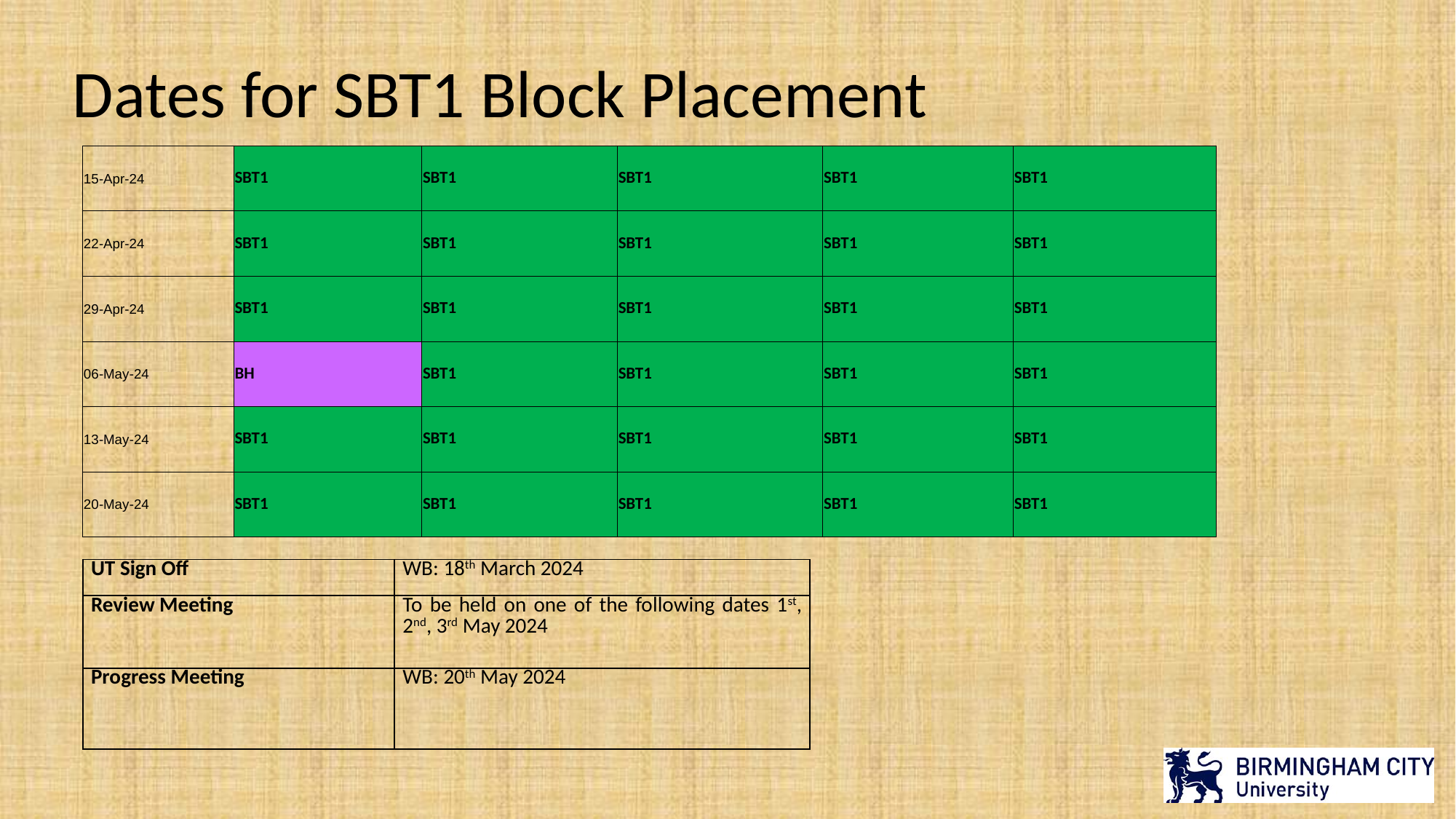

# Dates for SBT1 Block Placement
| 15-Apr-24 | SBT1 | SBT1 | SBT1 | SBT1 | SBT1 |
| --- | --- | --- | --- | --- | --- |
| 22-Apr-24 | SBT1 | SBT1 | SBT1 | SBT1 | SBT1 |
| 29-Apr-24 | SBT1 | SBT1 | SBT1 | SBT1 | SBT1 |
| 06-May-24 | BH | SBT1 | SBT1 | SBT1 | SBT1 |
| 13-May-24 | SBT1 | SBT1 | SBT1 | SBT1 | SBT1 |
| 20-May-24 | SBT1 | SBT1 | SBT1 | SBT1 | SBT1 |
| UT Sign Off | WB: 18th March 2024 |
| --- | --- |
| Review Meeting | To be held on one of the following dates 1st, 2nd, 3rd May 2024 |
| Progress Meeting | WB: 20th May 2024 |